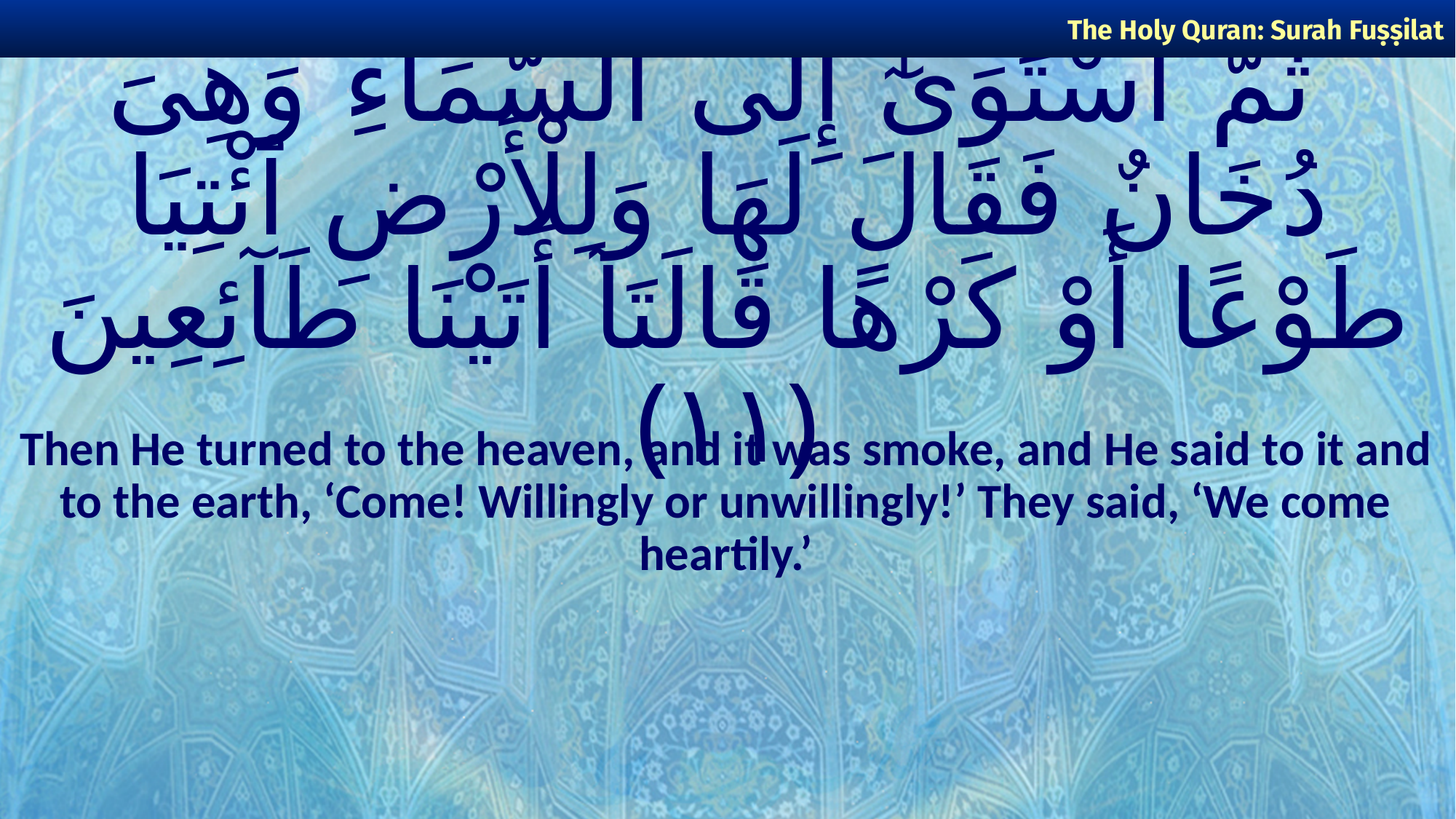

The Holy Quran: Surah Fuṣṣilat
# ثُمَّ ٱسْتَوَىٰٓ إِلَى ٱلسَّمَآءِ وَهِىَ دُخَانٌ فَقَالَ لَهَا وَلِلْأَرْضِ ٱئْتِيَا طَوْعًا أَوْ كَرْهًا قَالَتَآ أَتَيْنَا طَآئِعِينَ ﴿١١﴾
Then He turned to the heaven, and it was smoke, and He said to it and to the earth, ‘Come! Willingly or unwillingly!’ They said, ‘We come heartily.’